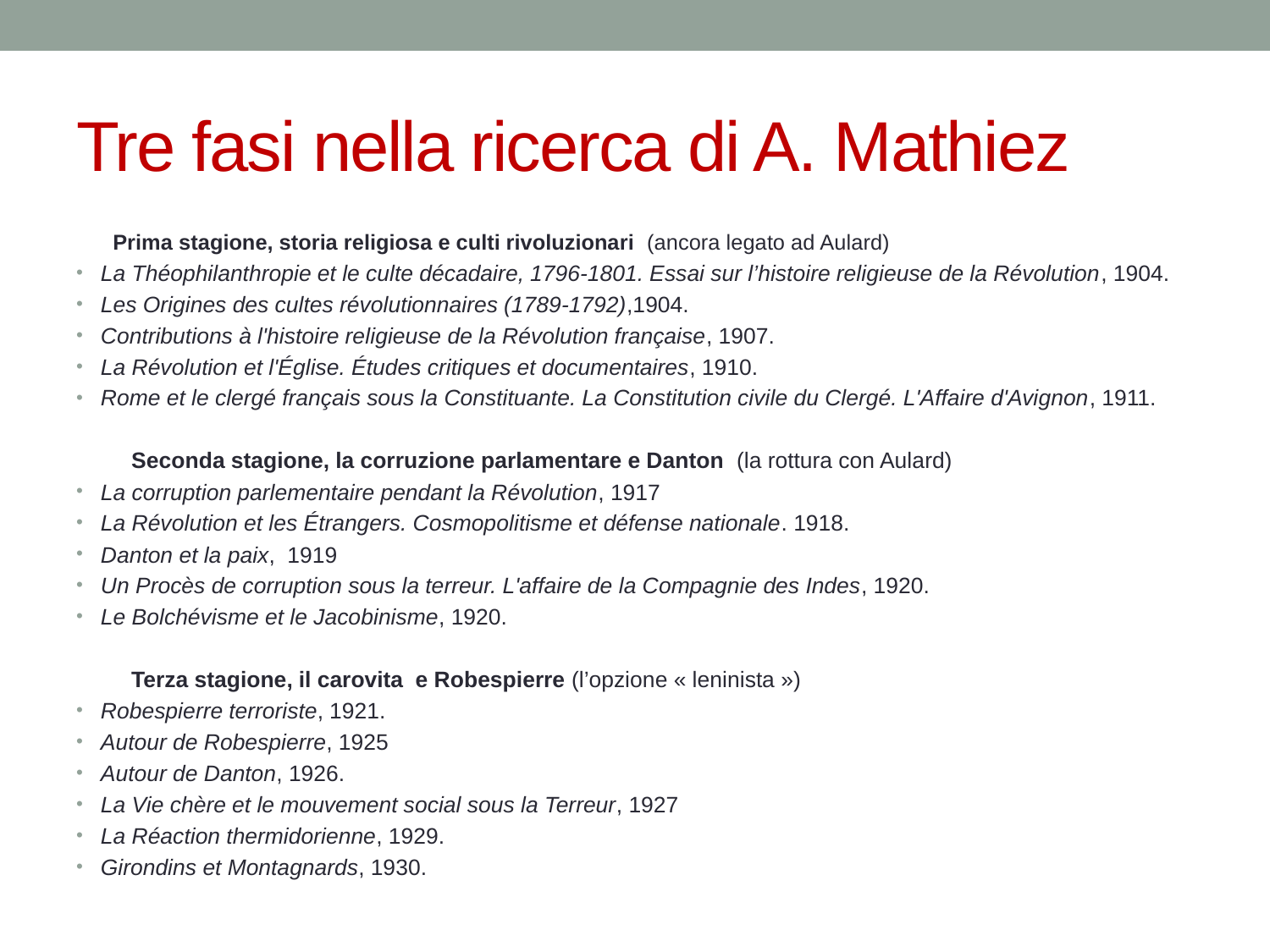

# Tre fasi nella ricerca di A. Mathiez
Prima stagione, storia religiosa e culti rivoluzionari  (ancora legato ad Aulard)
La Théophilanthropie et le culte décadaire, 1796-1801. Essai sur l’histoire religieuse de la Révolution, 1904.
Les Origines des cultes révolutionnaires (1789-1792),1904.
Contributions à l'histoire religieuse de la Révolution française, 1907.
La Révolution et l'Église. Études critiques et documentaires, 1910.
Rome et le clergé français sous la Constituante. La Constitution civile du Clergé. L'Affaire d'Avignon, 1911.

         Seconda stagione, la corruzione parlamentare e Danton  (la rottura con Aulard)
La corruption parlementaire pendant la Révolution, 1917
La Révolution et les Étrangers. Cosmopolitisme et défense nationale. 1918.
Danton et la paix,  1919
Un Procès de corruption sous la terreur. L'affaire de la Compagnie des Indes, 1920.
Le Bolchévisme et le Jacobinisme, 1920.

         Terza stagione, il carovita  e Robespierre (l’opzione « leninista »)
Robespierre terroriste, 1921.
Autour de Robespierre, 1925
Autour de Danton, 1926.
La Vie chère et le mouvement social sous la Terreur, 1927
La Réaction thermidorienne, 1929.
Girondins et Montagnards, 1930.